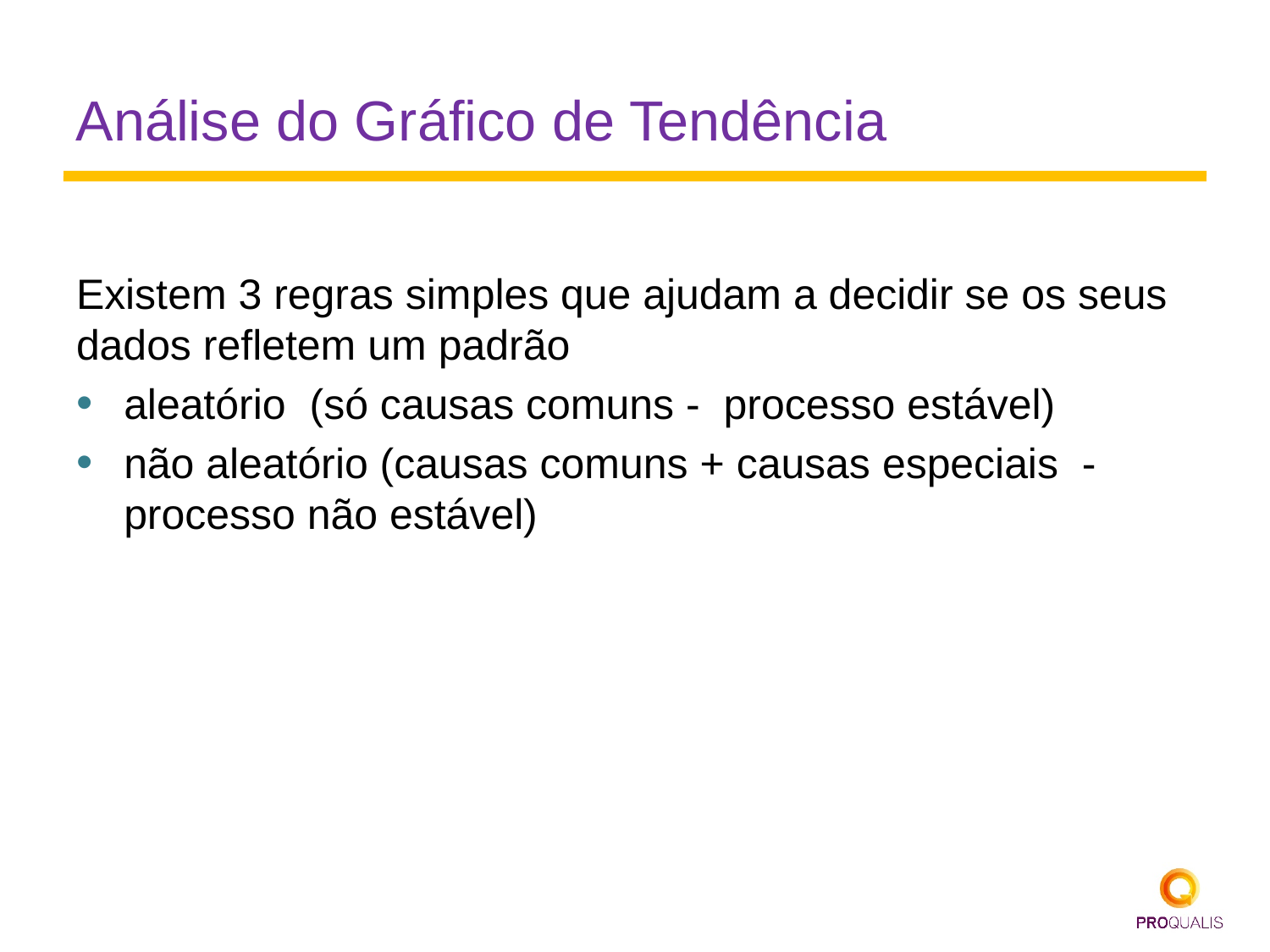

# Análise do Gráfico de Tendência
Existem 3 regras simples que ajudam a decidir se os seus dados refletem um padrão
aleatório  (só causas comuns -  processo estável)
não aleatório (causas comuns + causas especiais  - processo não estável)